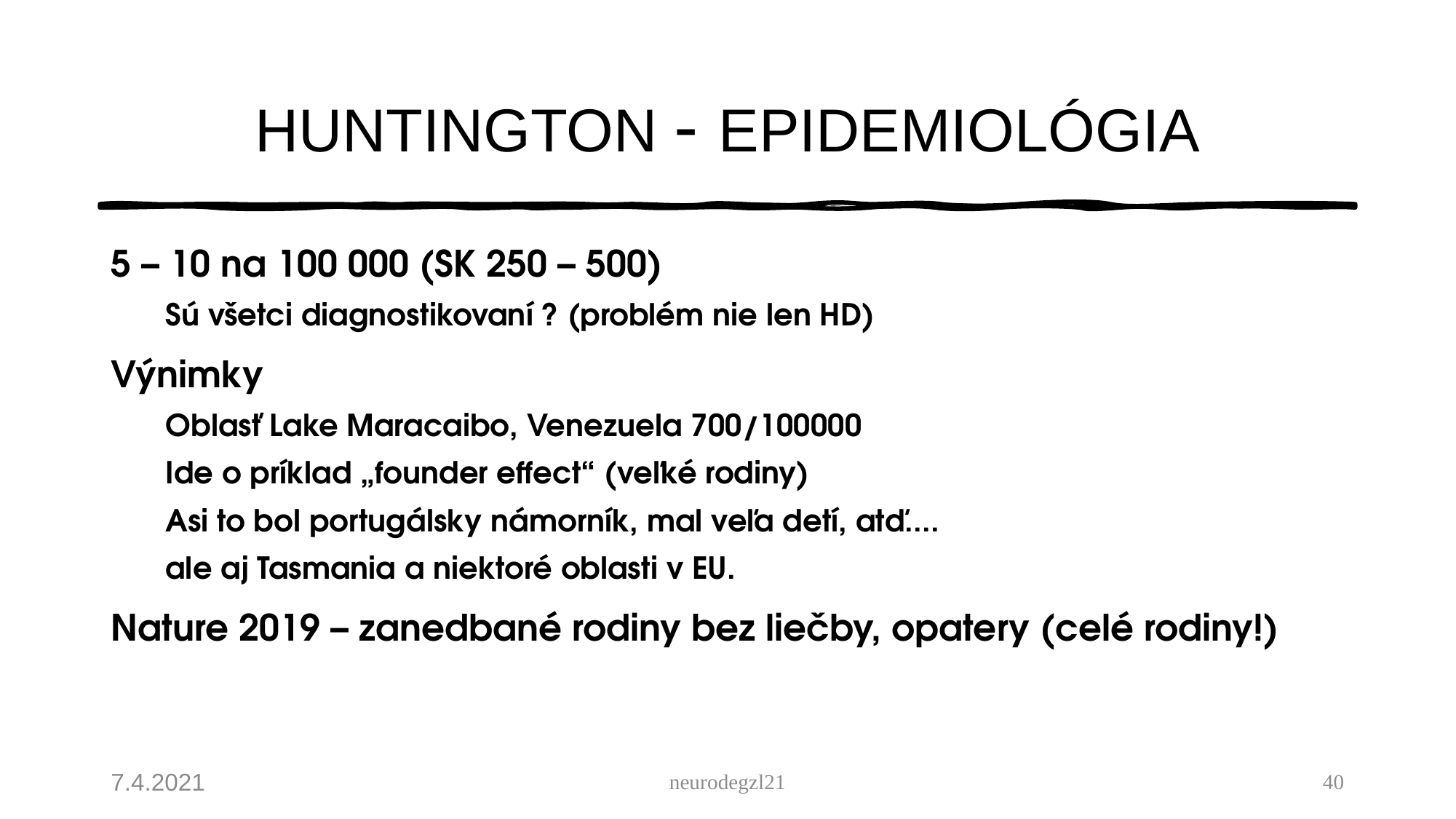

# HUNTINGTON - EPIDEMIOLÓGIA
5 – 10 na 100 000 (SK 250 – 500)
Sú všetci diagnostikovaní ? (problém nie len HD)
Výnimky
Oblasť Lake Maracaibo, Venezuela 700/100000
Ide o príklad „founder effect“ (veľké rodiny)
Asi to bol portugálsky námorník, mal veľa detí, atď....
ale aj Tasmania a niektoré oblasti v EU.
Nature 2019 – zanedbané rodiny bez liečby, opatery (celé rodiny!)
7.4.2021
neurodegzl21
40